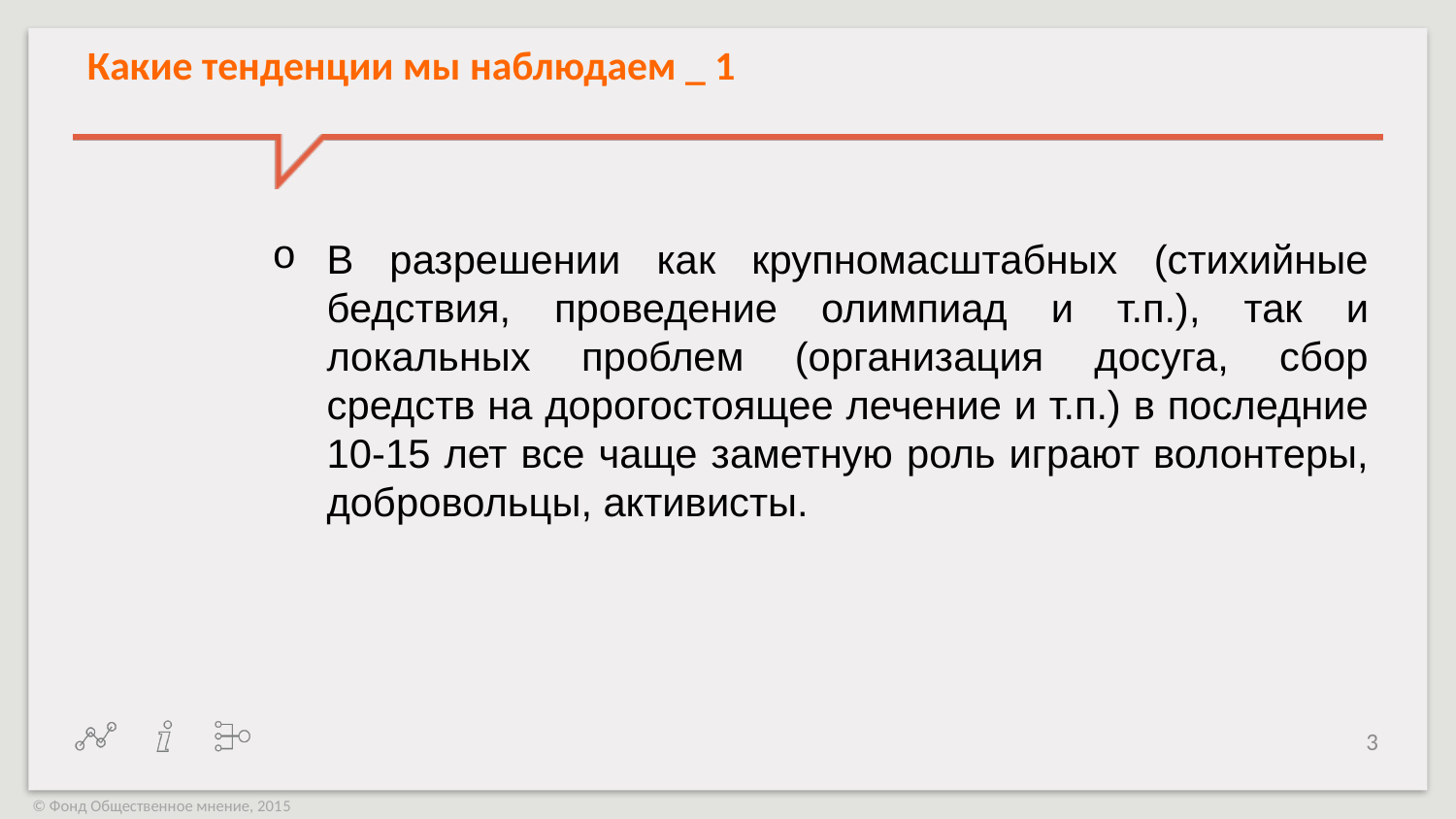

Какие тенденции мы наблюдаем _ 1
В разрешении как крупномасштабных (стихийные бедствия, проведение олимпиад и т.п.), так и локальных проблем (организация досуга, сбор средств на дорогостоящее лечение и т.п.) в последние 10-15 лет все чаще заметную роль играют волонтеры, добровольцы, активисты.